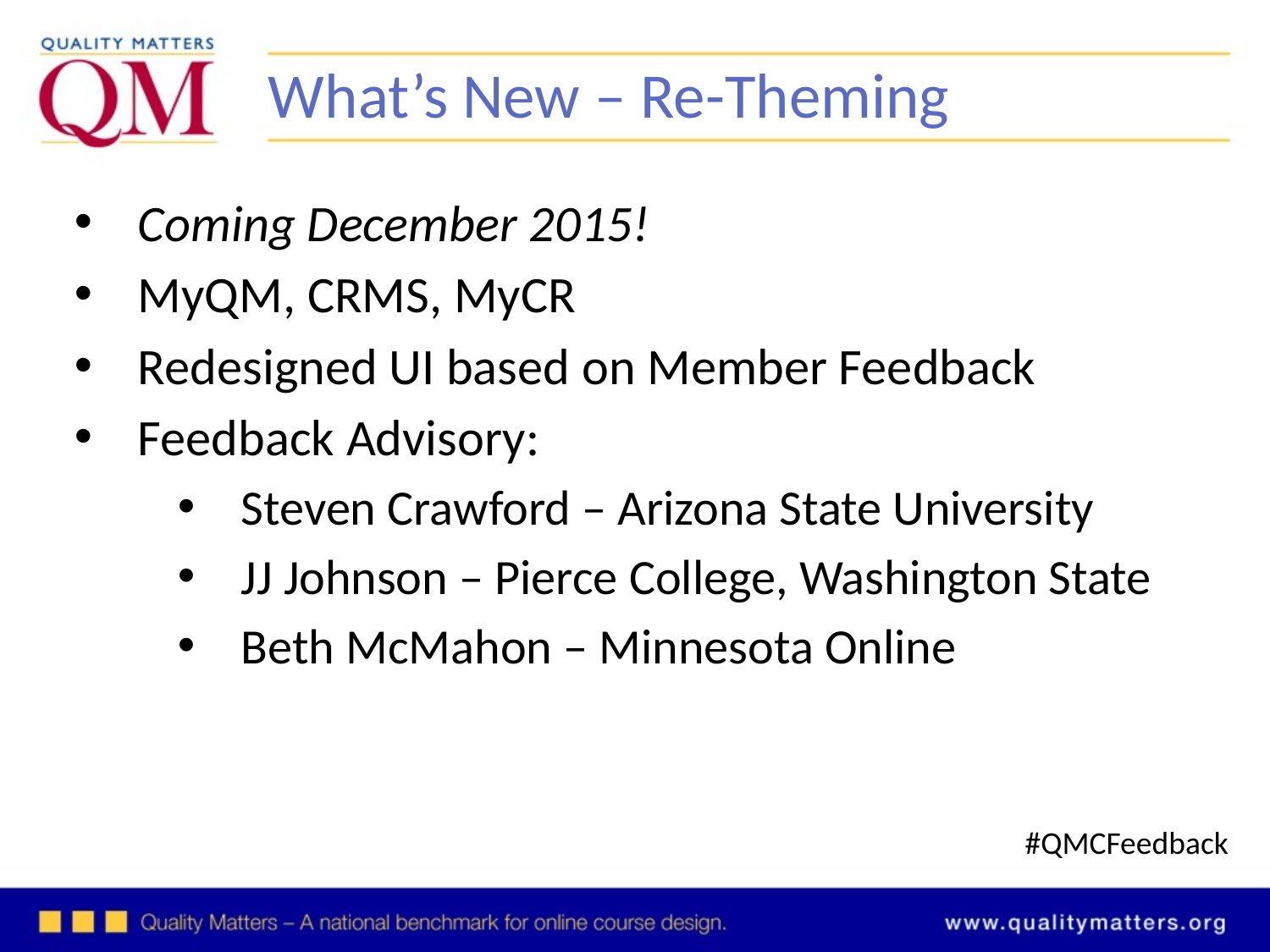

What’s New – Re-Theming
Coming December 2015!
MyQM, CRMS, MyCR
Redesigned UI based on Member Feedback
Feedback Advisory:
Steven Crawford – Arizona State University
JJ Johnson – Pierce College, Washington State
Beth McMahon – Minnesota Online
#QMCFeedback